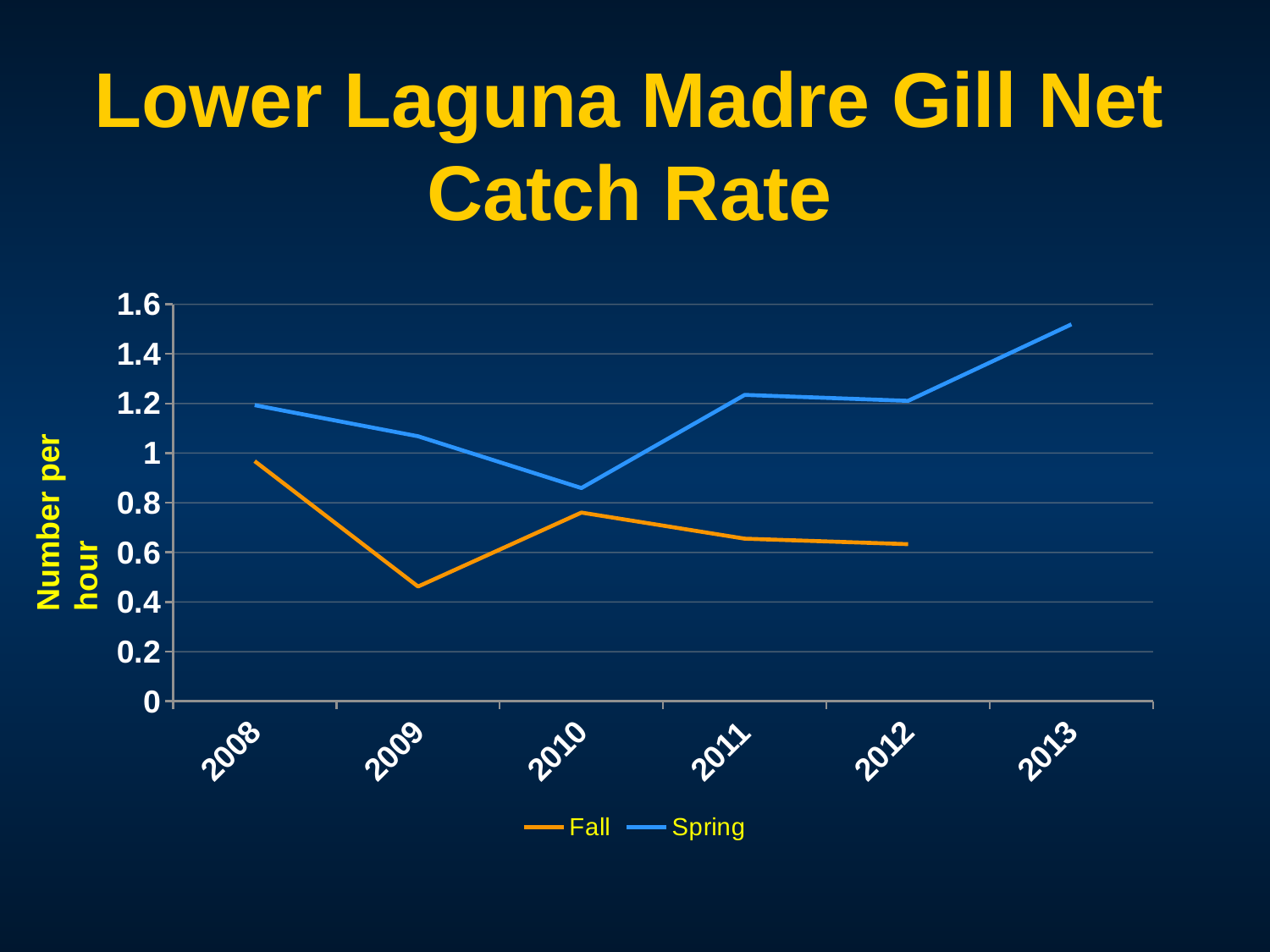

# Lower Laguna Madre Gill Net Catch Rate

### Chart

| Category | Fall | Spring |
|---|---|---|
| 2008.0 | 0.96780506 | 1.19331465 |
| 2009.0 | 0.46222757 | 1.06789887 |
| 2010.0 | 0.7604372 | 0.8592257 |
| 2011.0 | 0.6553734 | 1.23456 |
| 2012.0 | 0.63327331 | 1.21071708 |
| 2013.0 | None | 1.519047847722796 |
Number per hour